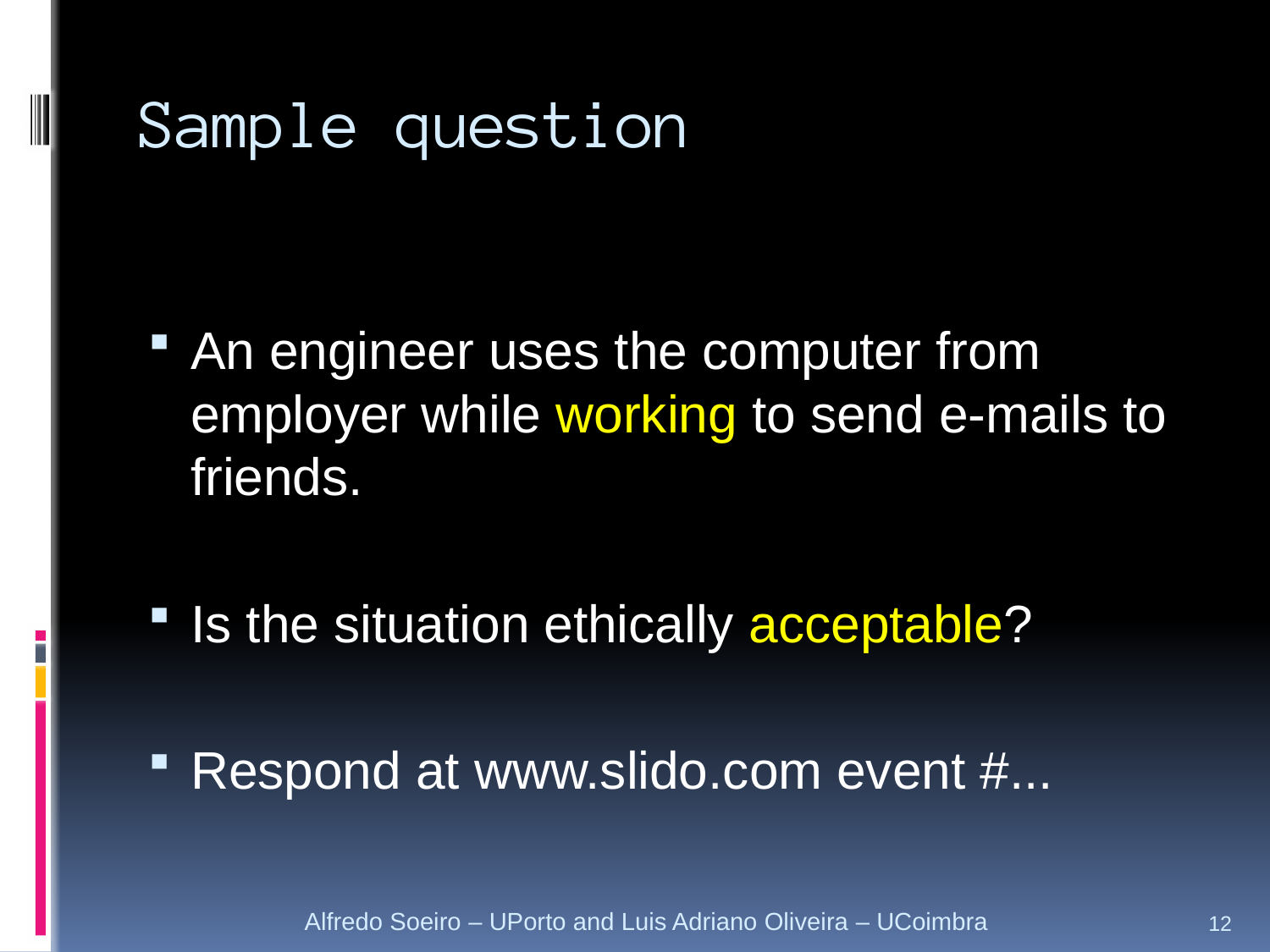

# Sample question

An engineer uses the computer from employer while working to send e-mails to friends.

Is the situation ethically acceptable?

Respond at www.slido.com event #...

Alfredo Soeiro – UPorto and Luis Adriano Oliveira – UCoimbra
12